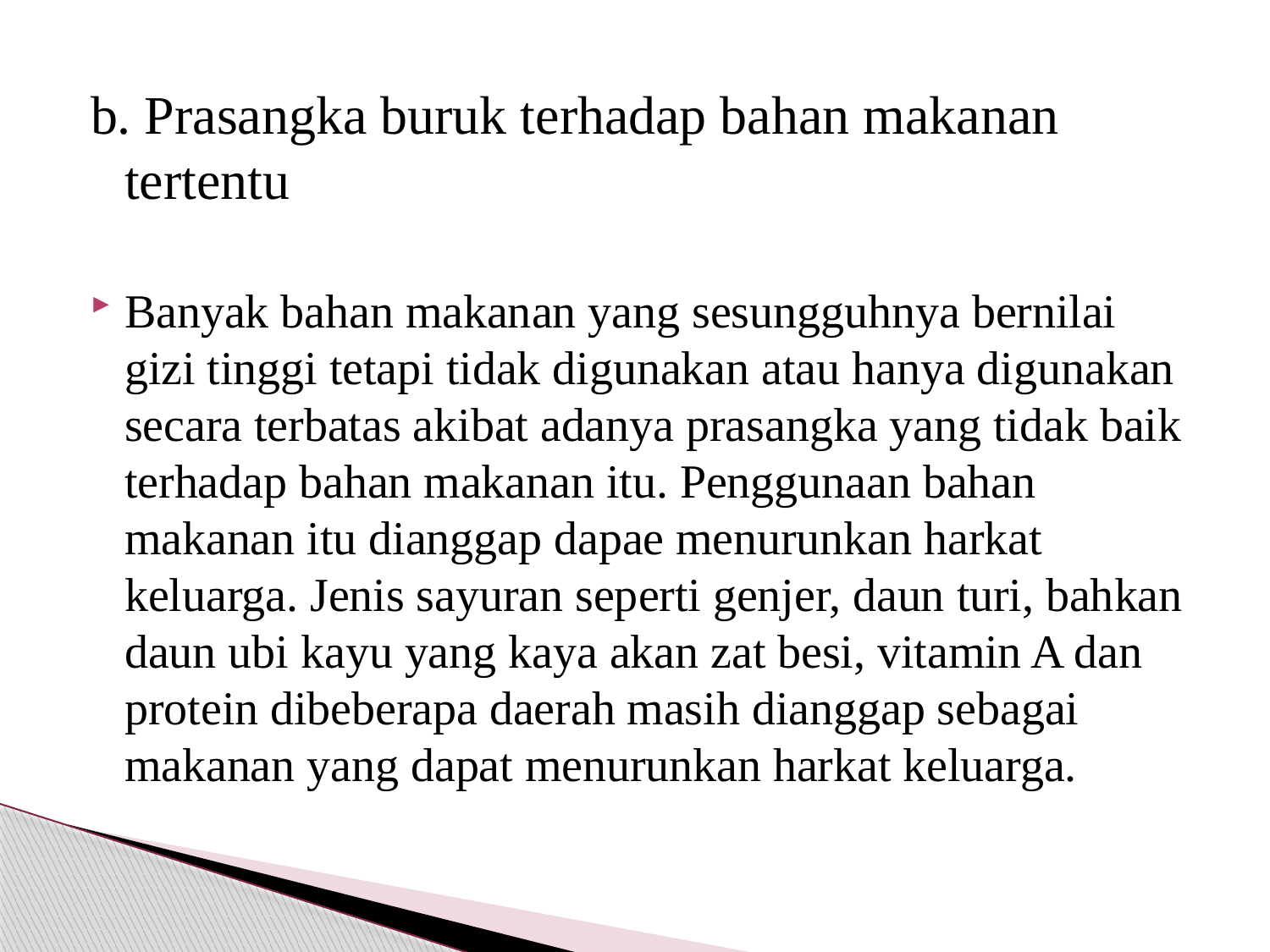

b. Prasangka buruk terhadap bahan makanan tertentu

Banyak bahan makanan yang sesungguhnya bernilai gizi tinggi tetapi tidak digunakan atau hanya digunakan secara terbatas akibat adanya prasangka yang tidak baik terhadap bahan makanan itu. Penggunaan bahan makanan itu dianggap dapae menurunkan harkat keluarga. Jenis sayuran seperti genjer, daun turi, bahkan daun ubi kayu yang kaya akan zat besi, vitamin A dan protein dibeberapa daerah masih dianggap sebagai makanan yang dapat menurunkan harkat keluarga.